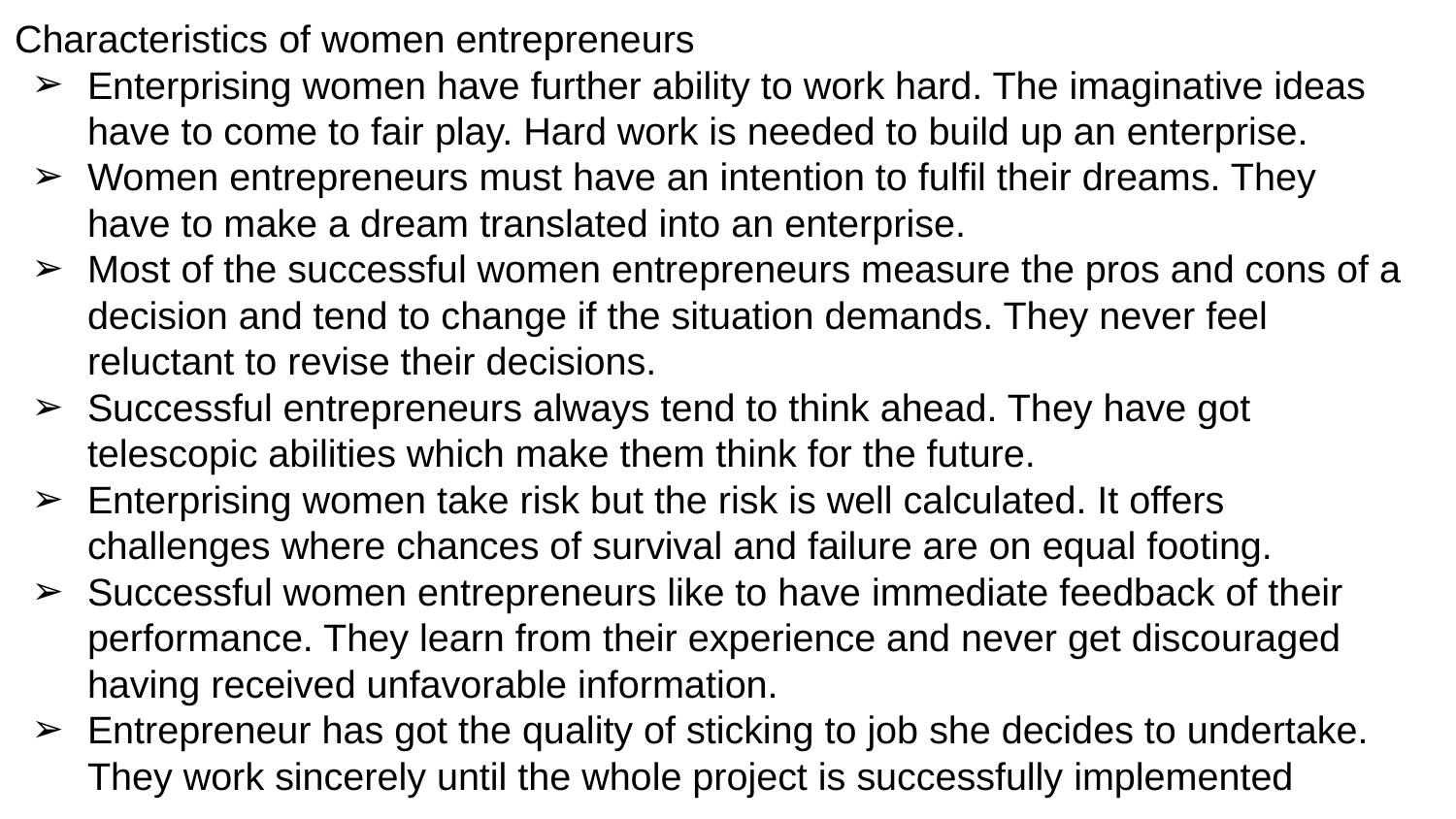

Characteristics of women entrepreneurs
Enterprising women have further ability to work hard. The imaginative ideas have to come to fair play. Hard work is needed to build up an enterprise.
Women entrepreneurs must have an intention to fulfil their dreams. They have to make a dream translated into an enterprise.
Most of the successful women entrepreneurs measure the pros and cons of a decision and tend to change if the situation demands. They never feel reluctant to revise their decisions.
Successful entrepreneurs always tend to think ahead. They have got telescopic abilities which make them think for the future.
Enterprising women take risk but the risk is well calculated. It offers challenges where chances of survival and failure are on equal footing.
Successful women entrepreneurs like to have immediate feedback of their performance. They learn from their experience and never get discouraged having received unfavorable information.
Entrepreneur has got the quality of sticking to job she decides to undertake. They work sincerely until the whole project is successfully implemented